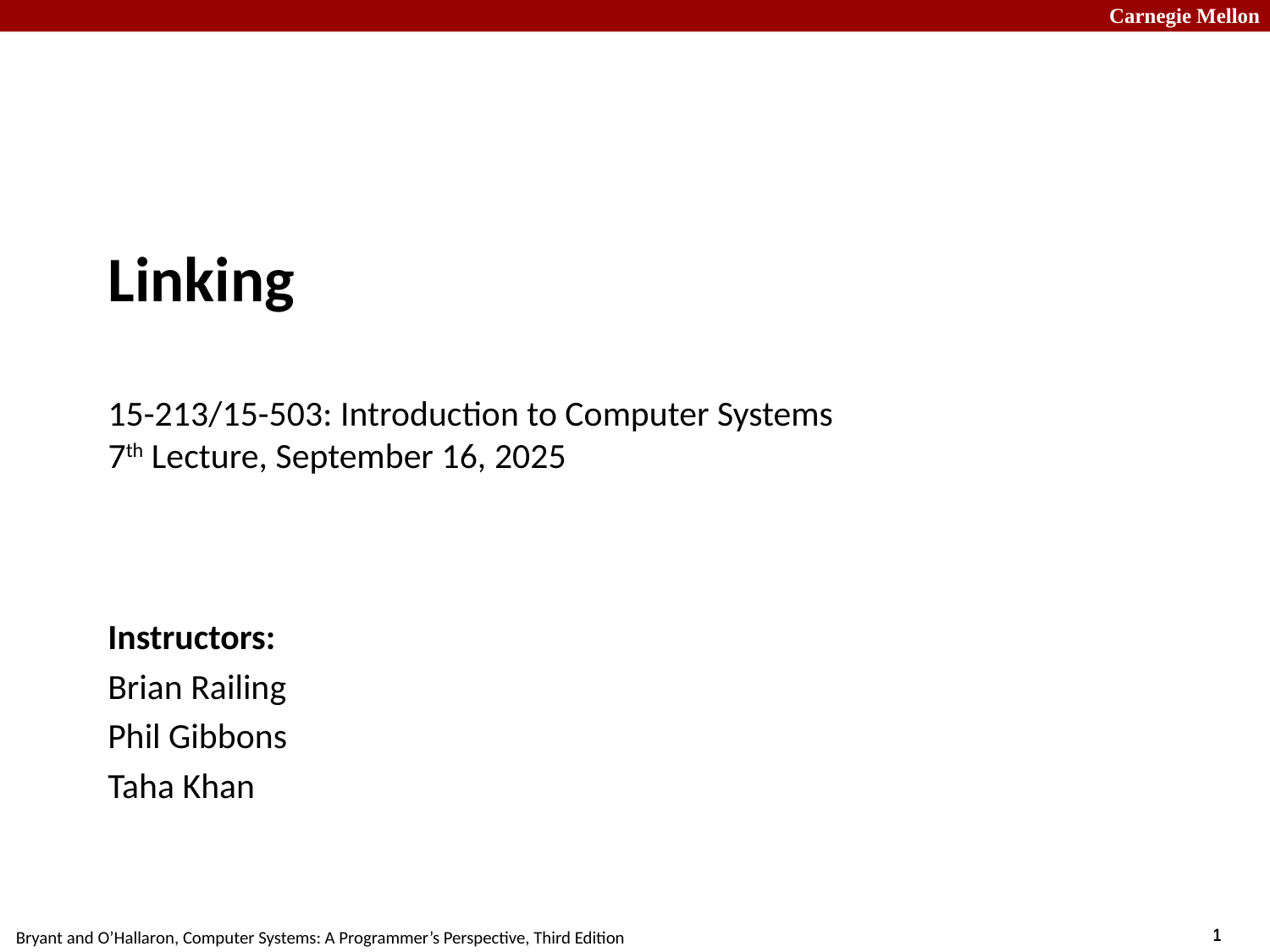

# Linking 15-213/15-503: Introduction to Computer Systems 7th Lecture, September 16, 2025
Instructors:
Brian Railing
Phil Gibbons
Taha Khan